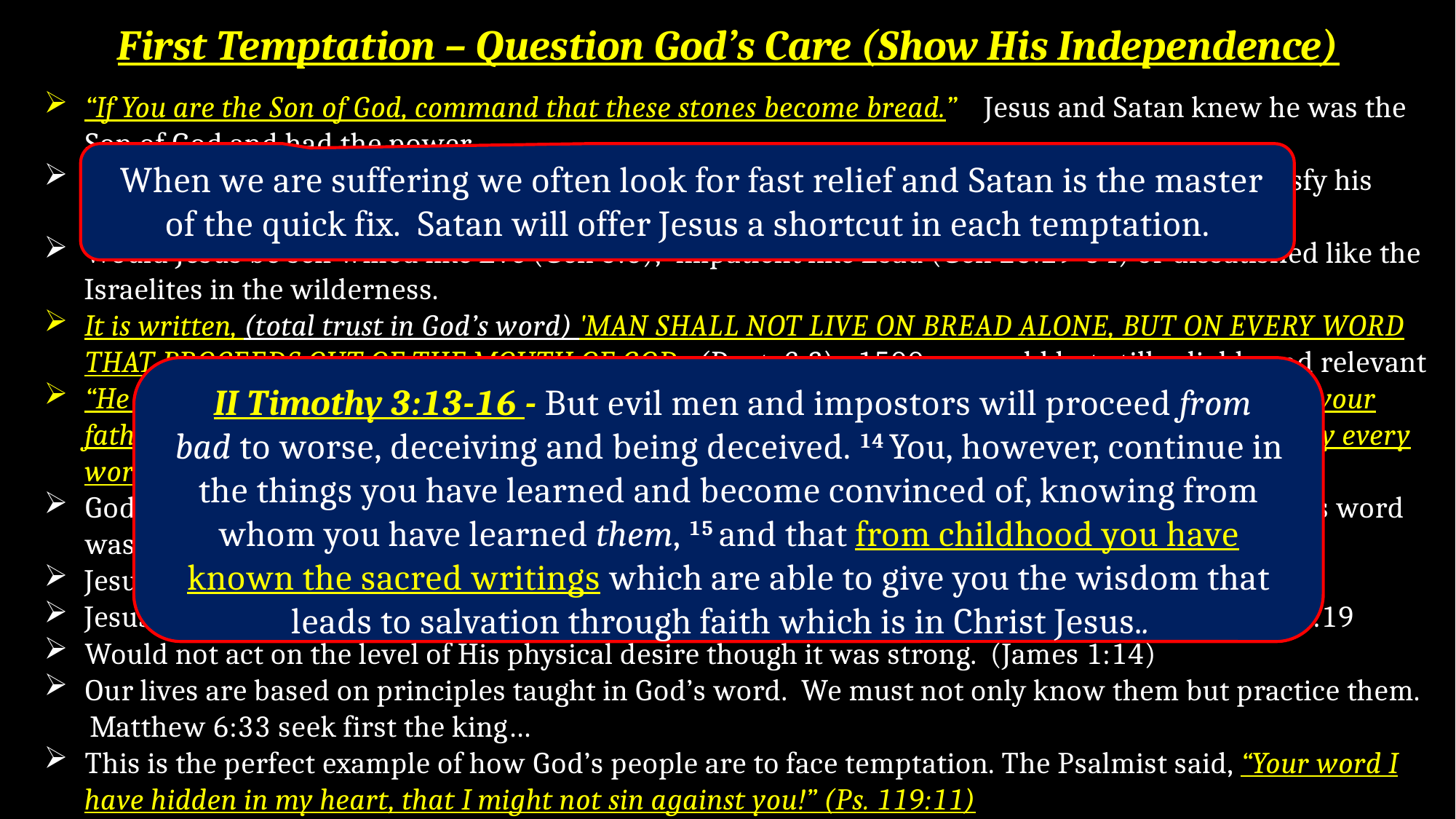

First Temptation – Question God’s Care (Show His Independence)
“If You are the Son of God, command that these stones become bread.”    Jesus and Satan knew he was the Son of God and had the power.
What good is there in having supernatural power if you don’t use it?  Prove his power and satisfy his hunger. Seems reasonable.   Would the Father let His “Beloved Son” be hungry?
Would Jesus be self willed like Eve (Gen 3:6);  impatient like Esau (Gen 25:29-34) or dissatisfied like the Israelites in the wilderness.
It is written, (total trust in God’s word) 'MAN SHALL NOT LIVE ON BREAD ALONE, BUT ON EVERY WORD THAT PROCEEDS OUT OF THE MOUTH OF GOD.  (Deut. 8:3)  -1500 years old but still reliable and relevant
“He humbled you, allowed you to hunger, and fed you with manna which you did not know nor did your fathers know, that he might make you know that man shall not live by bread alone; but man lives by every word that proceeds from the mouth of the LORD” (Deut. 8:3).
God led Israel into the wilderness and used hunger to teach them that complete obedience to His word was their highest priority. In the wilderness, they panicked and acted in unbelief (Ex 16:1-3)
Jesus humbly appeals to the principle that should govern man—dependence upon God’s word.
Jesus will live according to Gods word trusting the Father.  His belly would not be His god-Phil 3:19
Would not act on the level of His physical desire though it was strong.  (James 1:14)
Our lives are based on principles taught in God’s word.  We must not only know them but practice them.  Matthew 6:33 seek first the king…
This is the perfect example of how God’s people are to face temptation. The Psalmist said, “Your word I have hidden in my heart, that I might not sin against you!” (Ps. 119:11)
 When we are suffering we often look for fast relief and Satan is the master of the quick fix.  Satan will offer Jesus a shortcut in each temptation.
 II Timothy 3:13-16 - But evil men and impostors will proceed from bad to worse, deceiving and being deceived. 14 You, however, continue in the things you have learned and become convinced of, knowing from whom you have learned them, 15 and that from childhood you have known the sacred writings which are able to give you the wisdom that leads to salvation through faith which is in Christ Jesus..